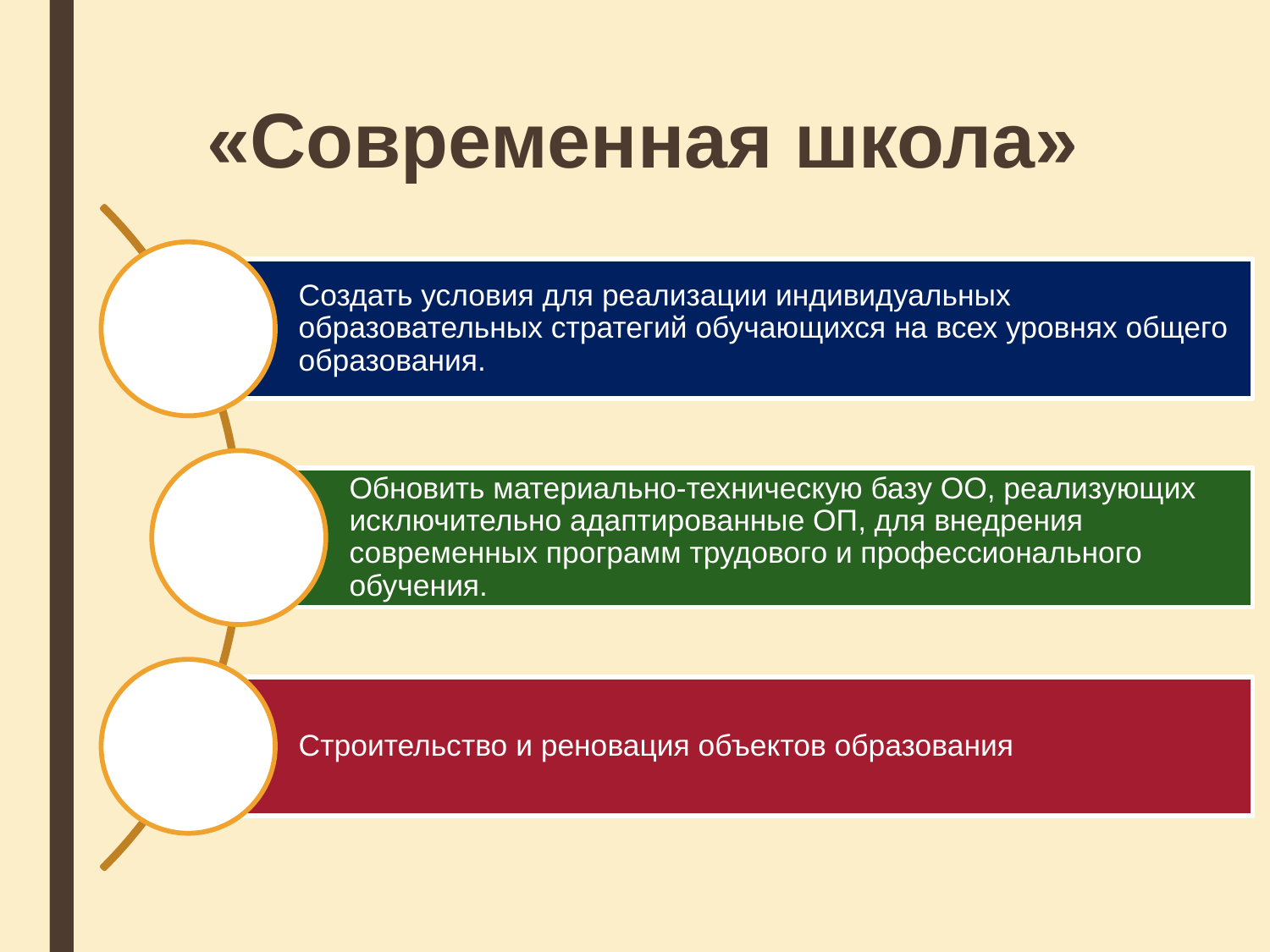

# «Современная школа»
Создать условия для реализации индивидуальных образовательных стратегий обучающихся на всех уровнях общего образования.
Обновить материально-техническую базу ОО, реализующих исключительно адаптированные ОП, для внедрения современных программ трудового и профессионального обучения.
Строительство и реновация объектов образования